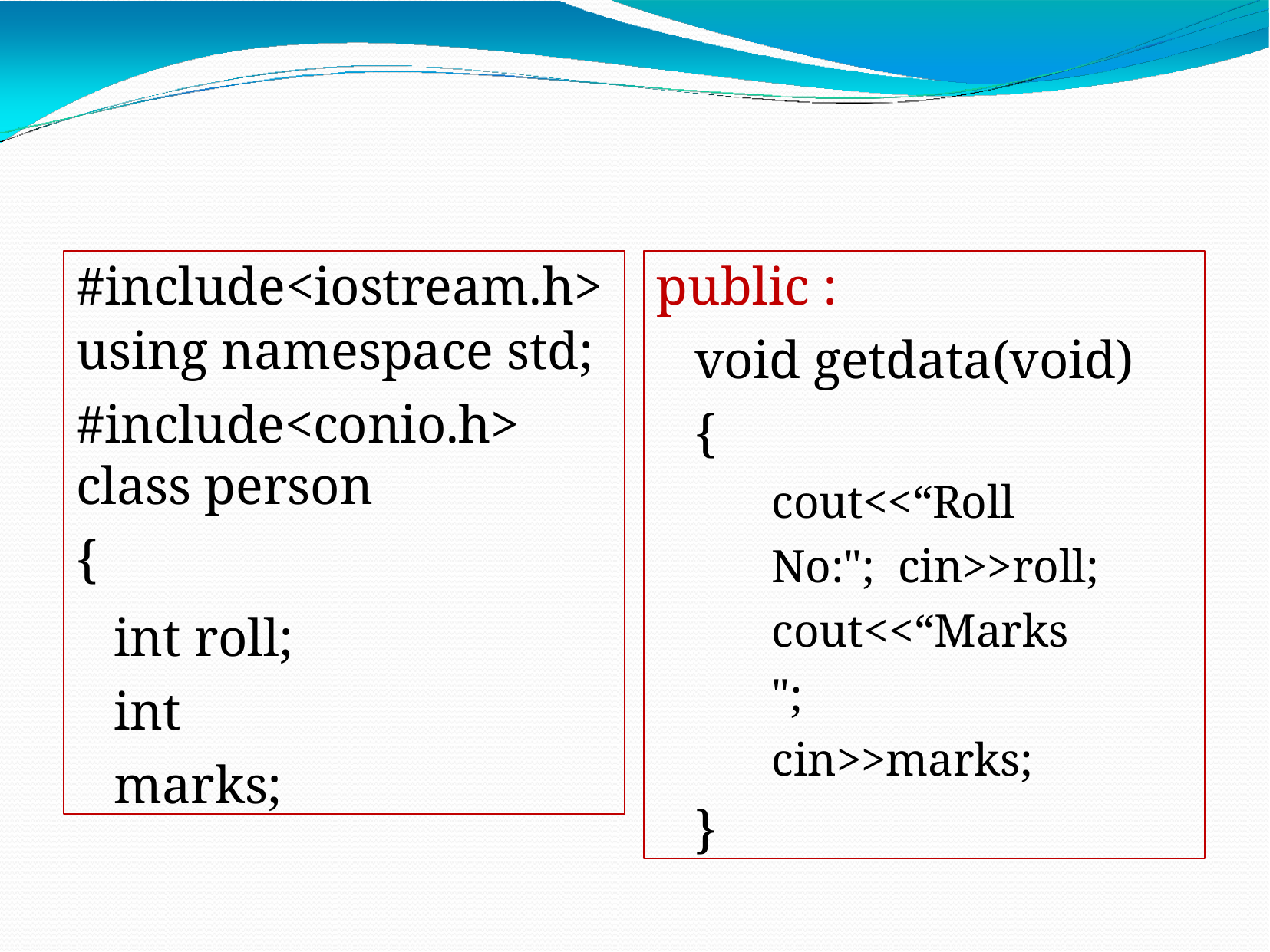

#include<iostream.h>
using namespace std;
#include<conio.h>
class person
{
int roll;  int marks;
public :
void getdata(void)
{
cout<<“Roll No:";  cin>>roll;
cout<<“Marks";  cin>>marks;
}